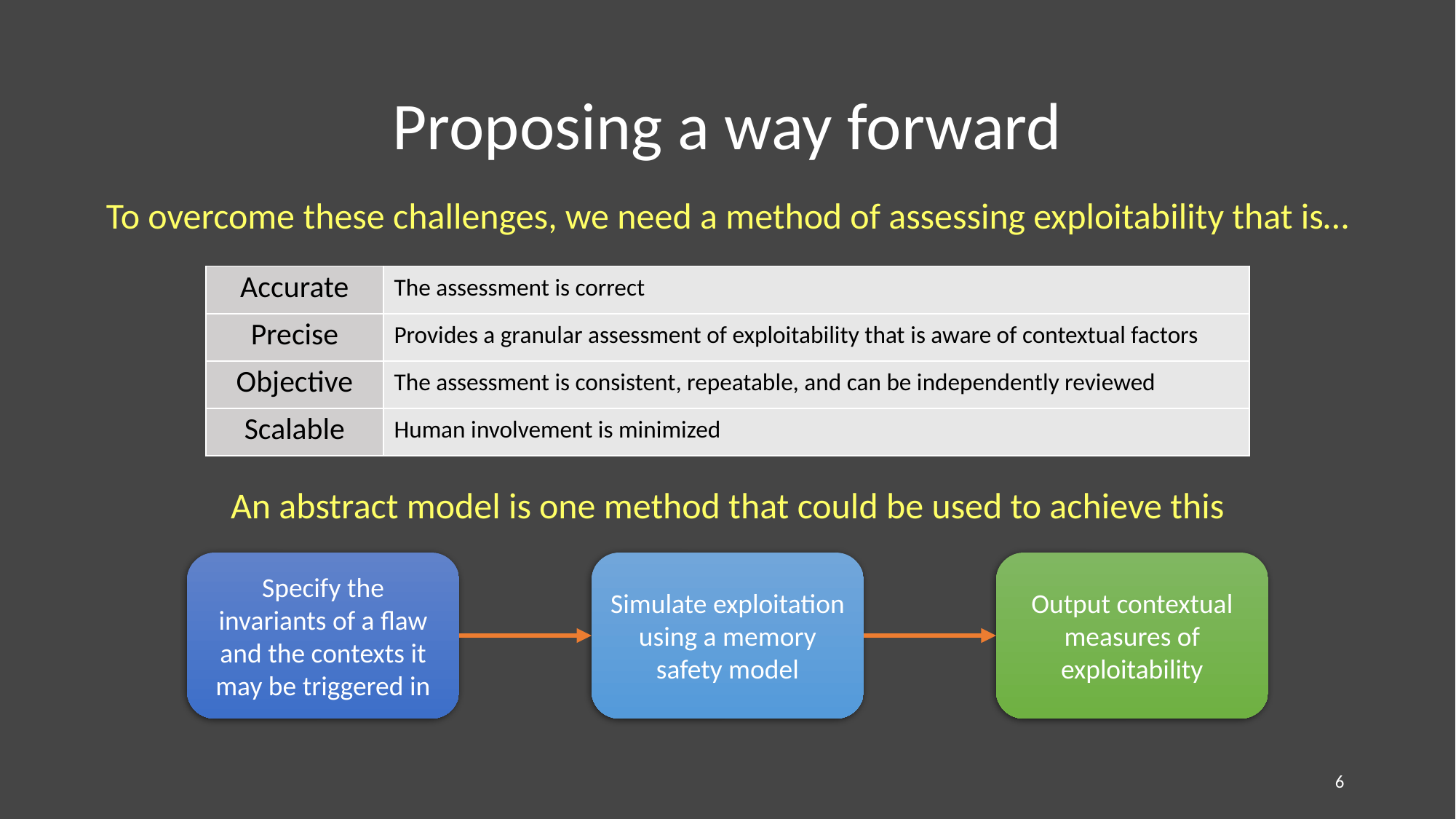

# Proposing a way forward
To overcome these challenges, we need a method of assessing exploitability that is…
| Accurate | The assessment is correct |
| --- | --- |
| Precise | Provides a granular assessment of exploitability that is aware of contextual factors |
| Objective | The assessment is consistent, repeatable, and can be independently reviewed |
| Scalable | Human involvement is minimized |
An abstract model is one method that could be used to achieve this
Specify the invariants of a flaw and the contexts it may be triggered in
Simulate exploitation using a memory safety model
Output contextual measures of exploitability
6